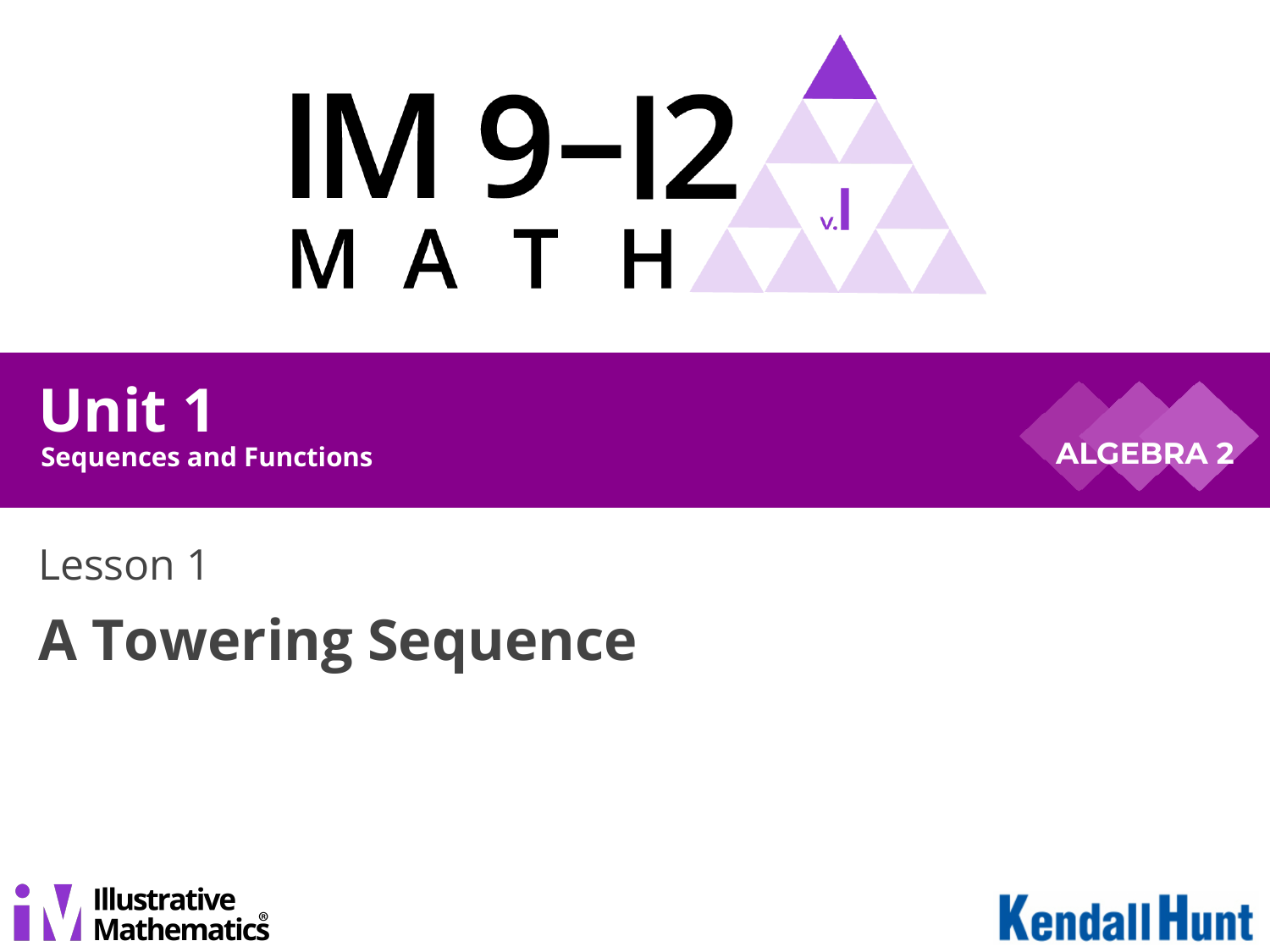

Unit 1
Sequences and Functions
Lesson 1
# A Towering Sequence